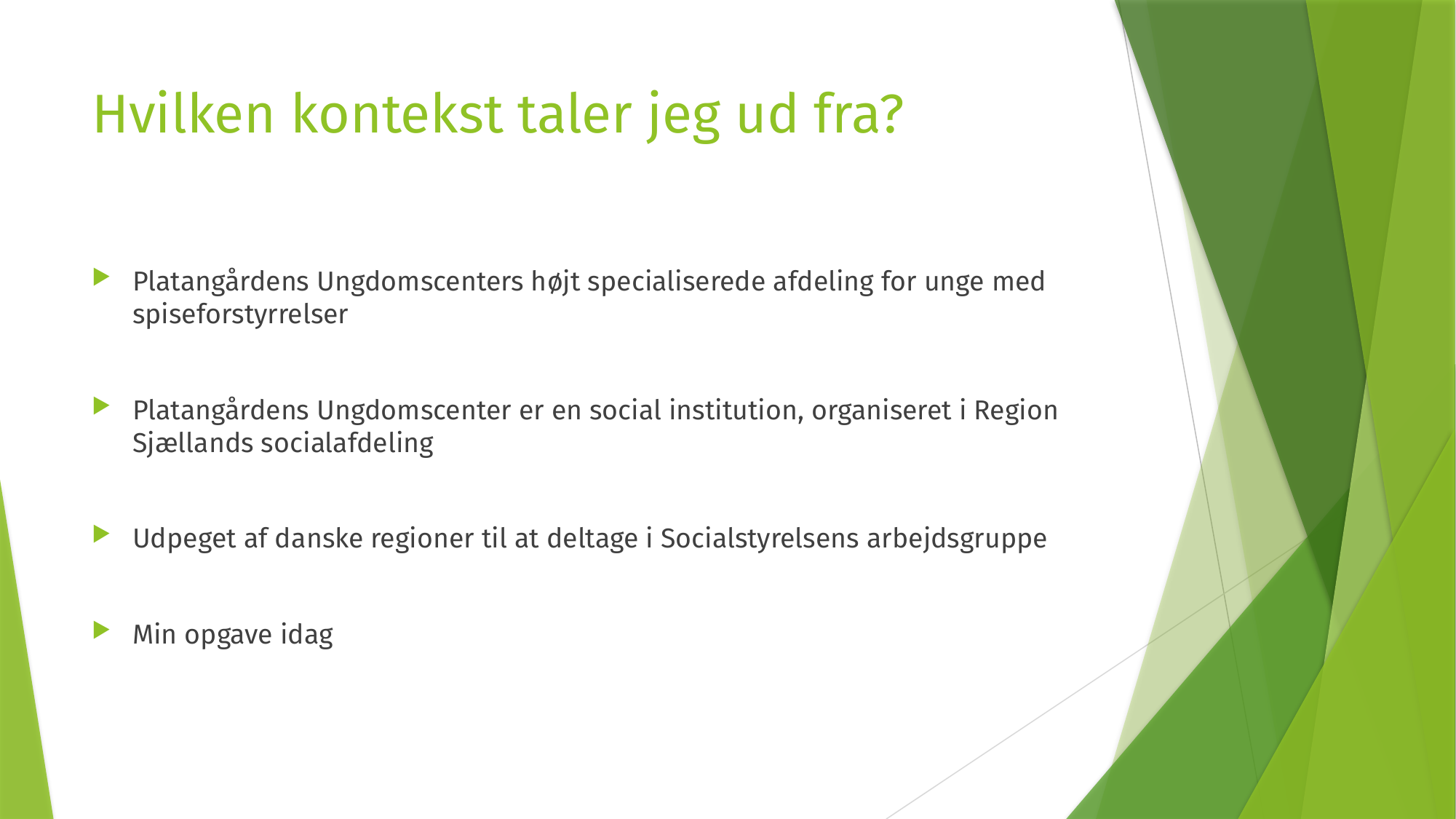

# Hvilken kontekst taler jeg ud fra?
Platangårdens Ungdomscenters højt specialiserede afdeling for unge med spiseforstyrrelser

Platangårdens Ungdomscenter er en social institution, organiseret i Region Sjællands socialafdeling

Udpeget af danske regioner til at deltage i Socialstyrelsens arbejdsgruppe

Min opgave idag